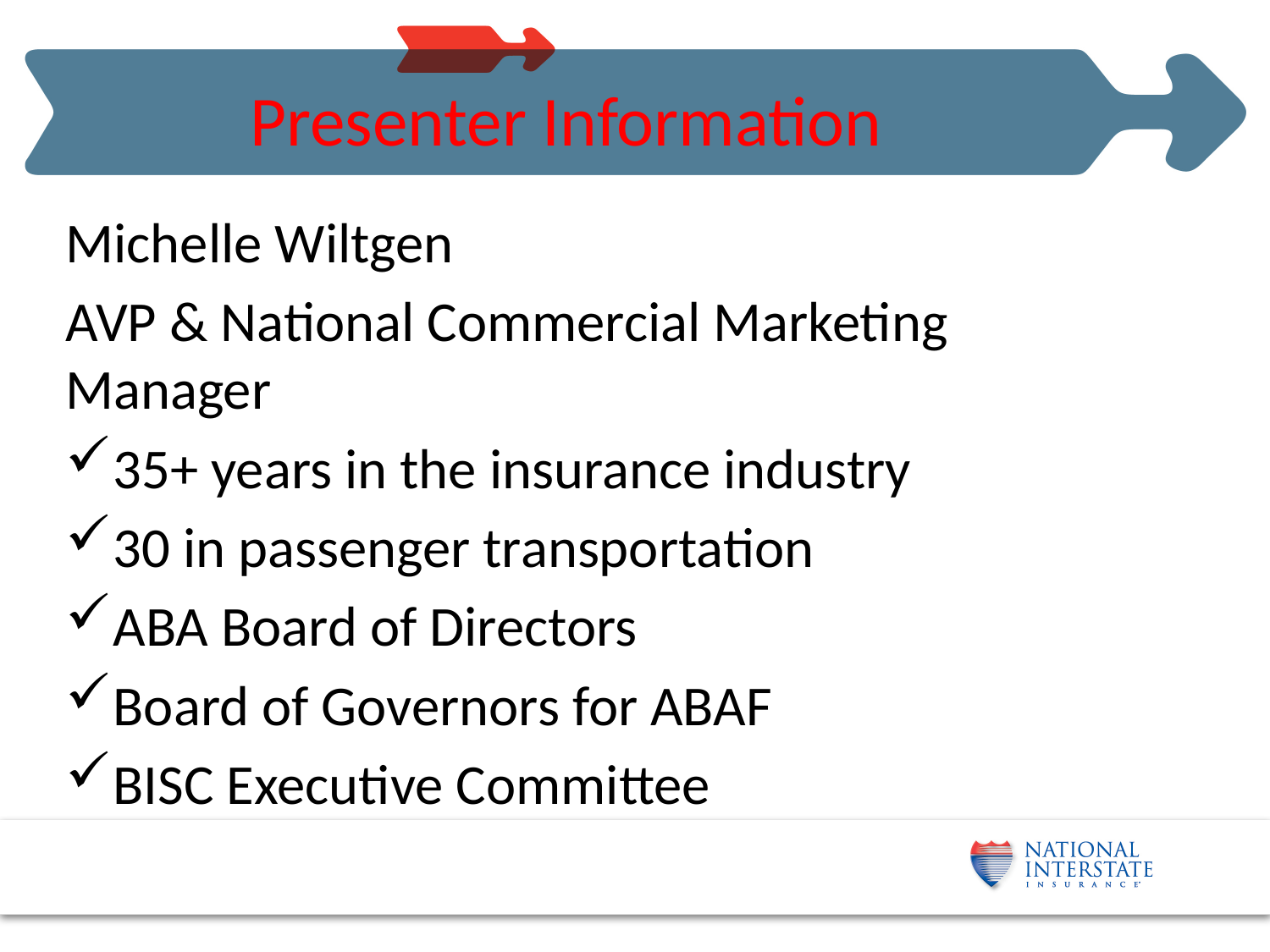

# Presenter Information
Michelle Wiltgen
AVP & National Commercial Marketing Manager
35+ years in the insurance industry
30 in passenger transportation
ABA Board of Directors
Board of Governors for ABAF
BISC Executive Committee